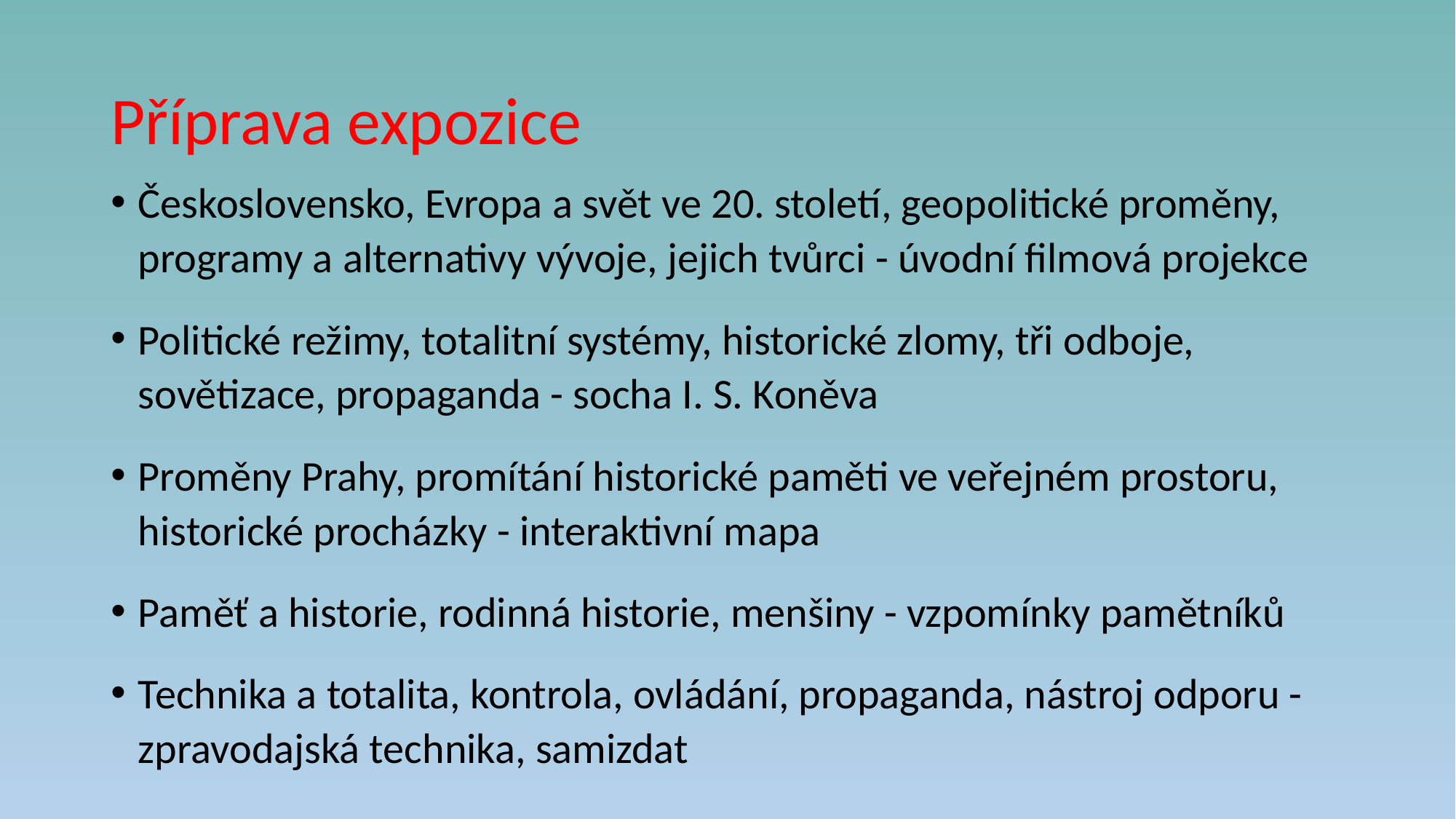

# Příprava expozice
Československo, Evropa a svět ve 20. století, geopolitické proměny, programy a alternativy vývoje, jejich tvůrci - úvodní filmová projekce
Politické režimy, totalitní systémy, historické zlomy, tři odboje, sovětizace, propaganda - socha I. S. Koněva
Proměny Prahy, promítání historické paměti ve veřejném prostoru, historické procházky - interaktivní mapa
Paměť a historie, rodinná historie, menšiny - vzpomínky pamětníků
Technika a totalita, kontrola, ovládání, propaganda, nástroj odporu - zpravodajská technika, samizdat